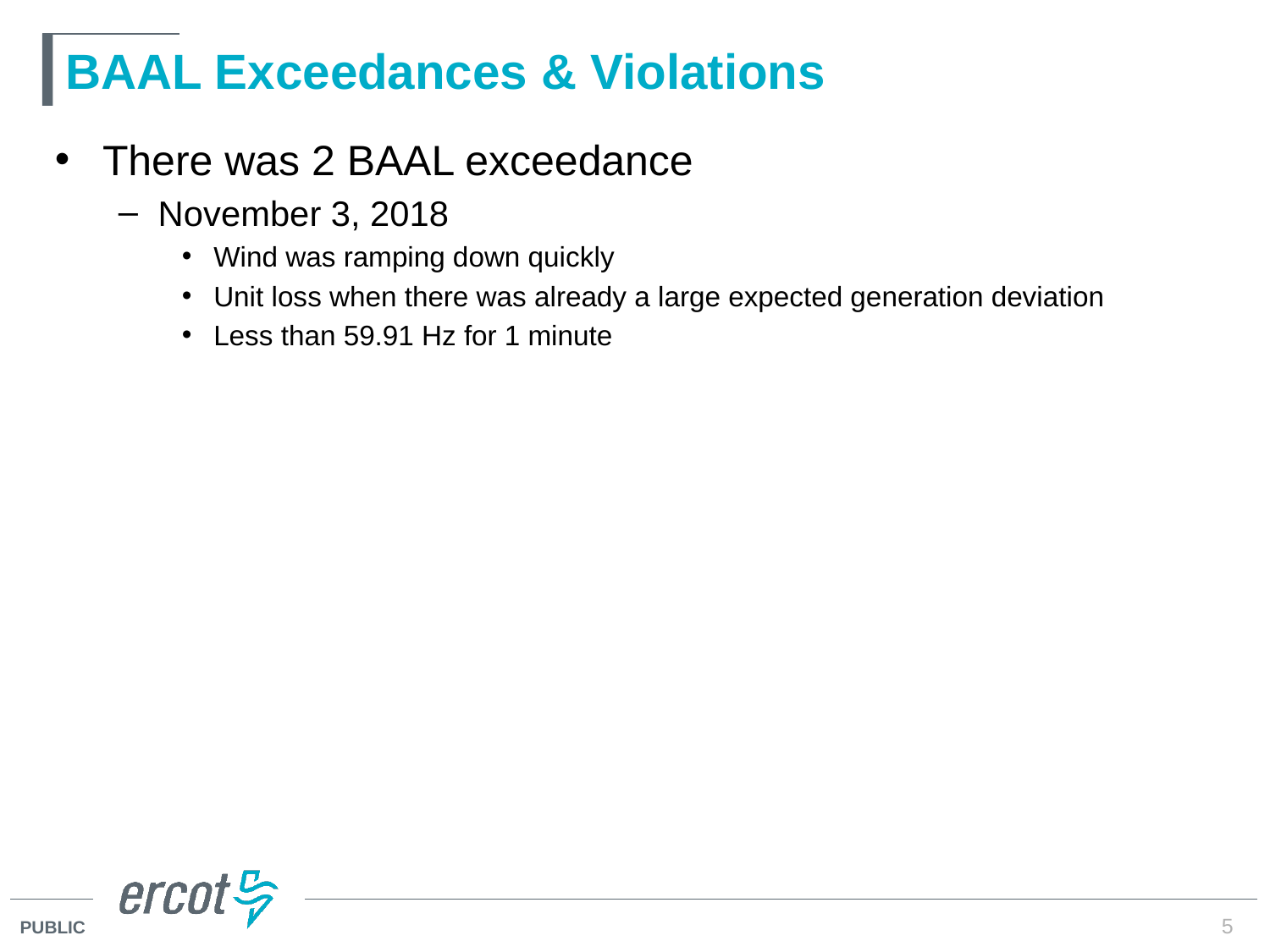

# BAAL Exceedances & Violations
There was 2 BAAL exceedance
November 3, 2018
Wind was ramping down quickly
Unit loss when there was already a large expected generation deviation
Less than 59.91 Hz for 1 minute

5